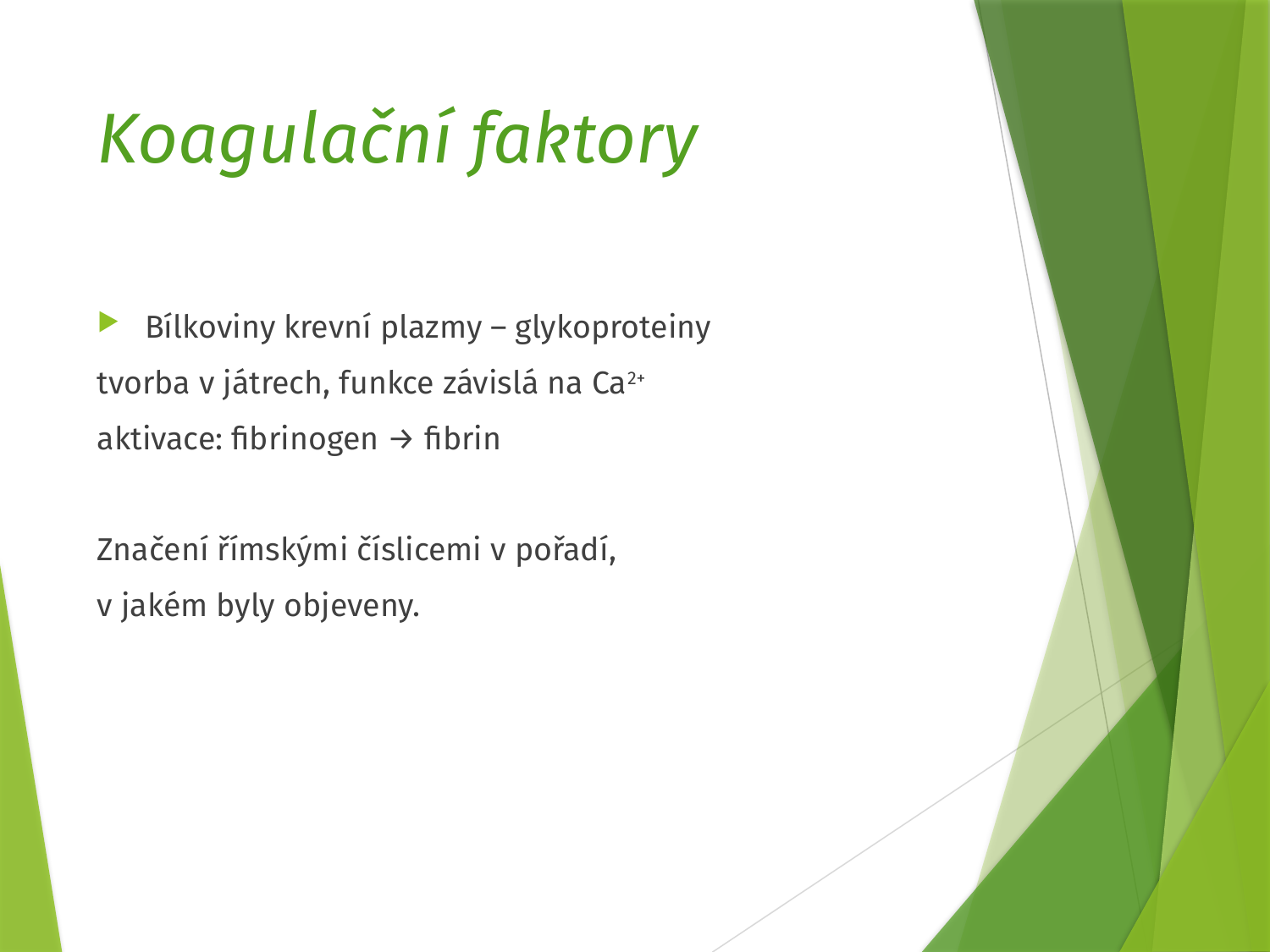

# Koagulační faktory
Bílkoviny krevní plazmy – glykoproteiny
tvorba v játrech, funkce závislá na Ca2+
aktivace: fibrinogen → fibrin

Značení římskými číslicemi v pořadí,
v jakém byly objeveny.